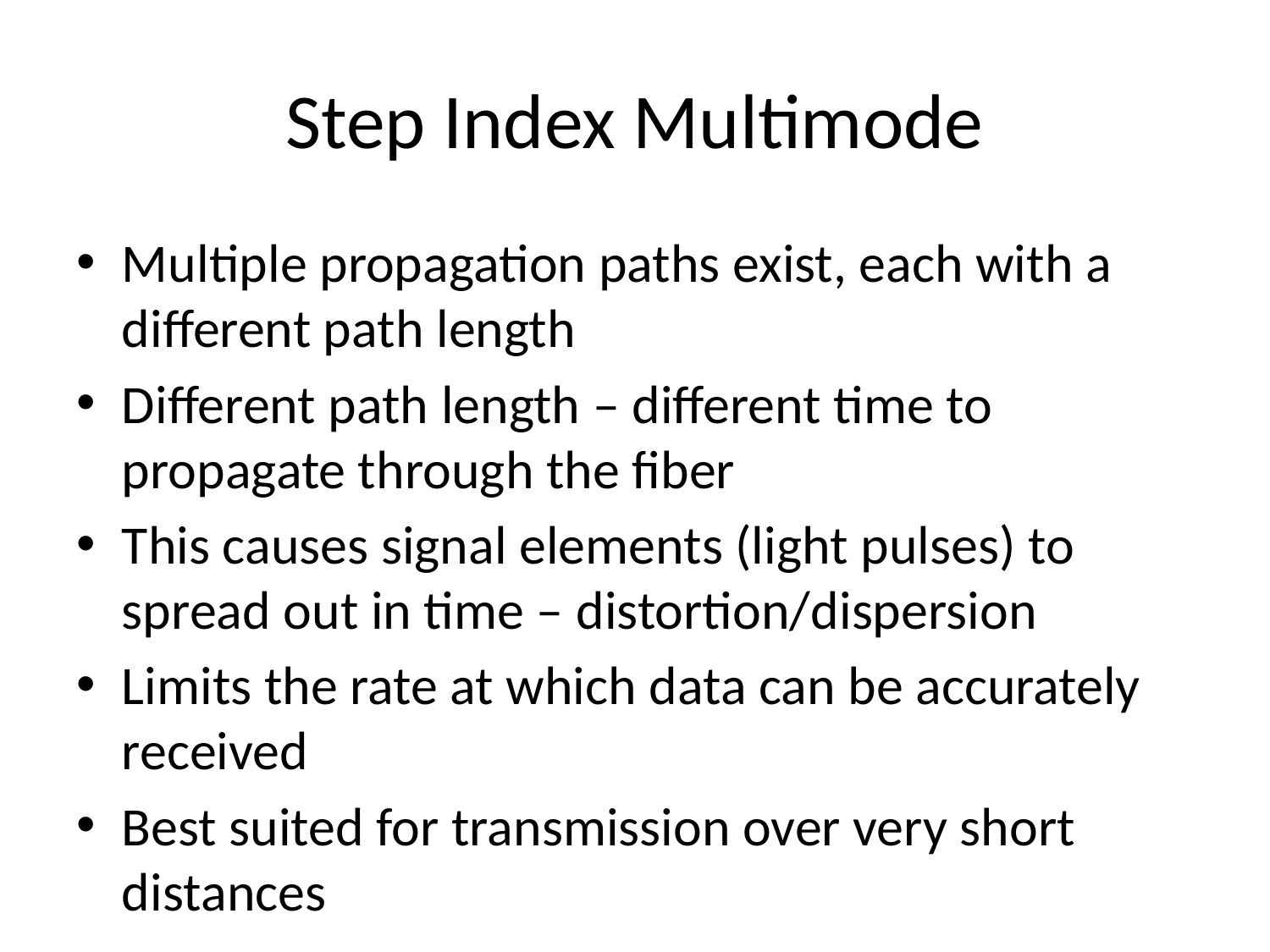

# Step Index Multimode
Multiple propagation paths exist, each with a different path length
Different path length – different time to propagate through the fiber
This causes signal elements (light pulses) to spread out in time – distortion/dispersion
Limits the rate at which data can be accurately received
Best suited for transmission over very short distances